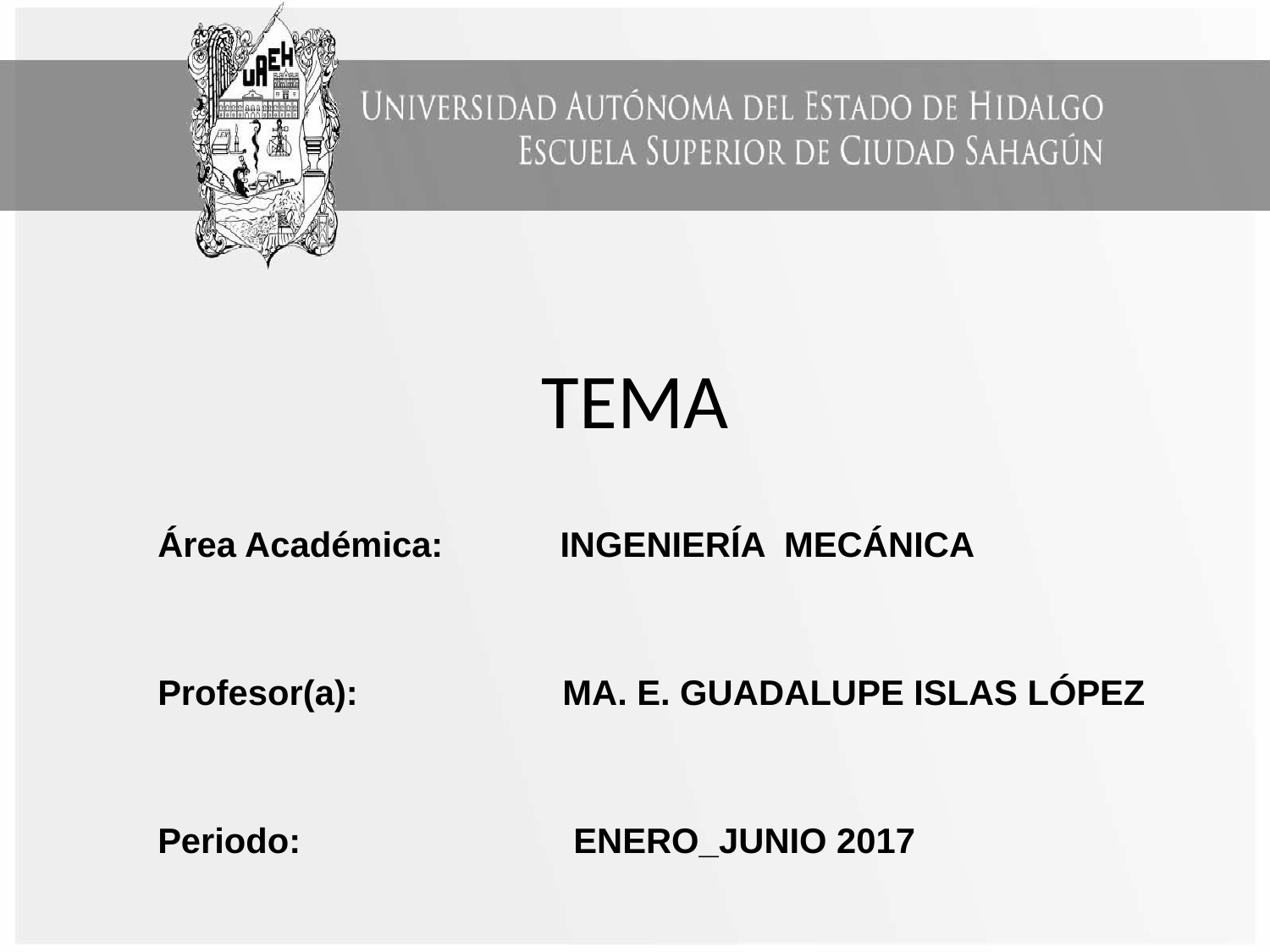

# TEMA
Área Académica:            INGENIERÍA  MECÁNICA

Profesor(a):                     MA. E. GUADALUPE ISLAS LÓPEZ

Periodo:                            ENERO_JUNIO 2017